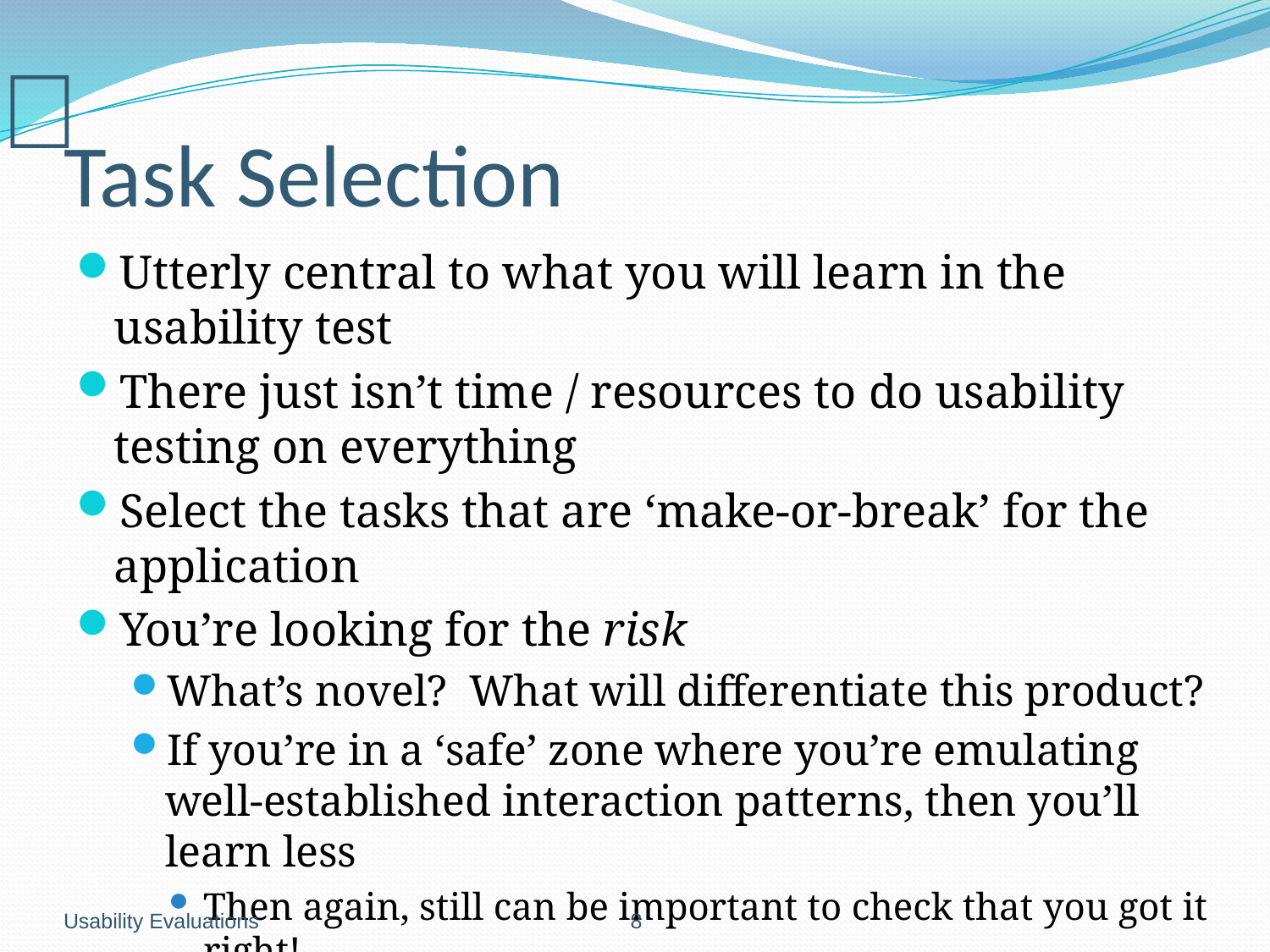

# Task Selection
Utterly central to what you will learn in the usability test
There just isn’t time / resources to do usability testing on everything
Select the tasks that are ‘make-or-break’ for the application
You’re looking for the risk
What’s novel?  What will differentiate this product?
If you’re in a ‘safe’ zone where you’re emulating well-established interaction patterns, then you’ll learn less
Then again, still can be important to check that you got it right!
Usability Evaluations
			    		 8